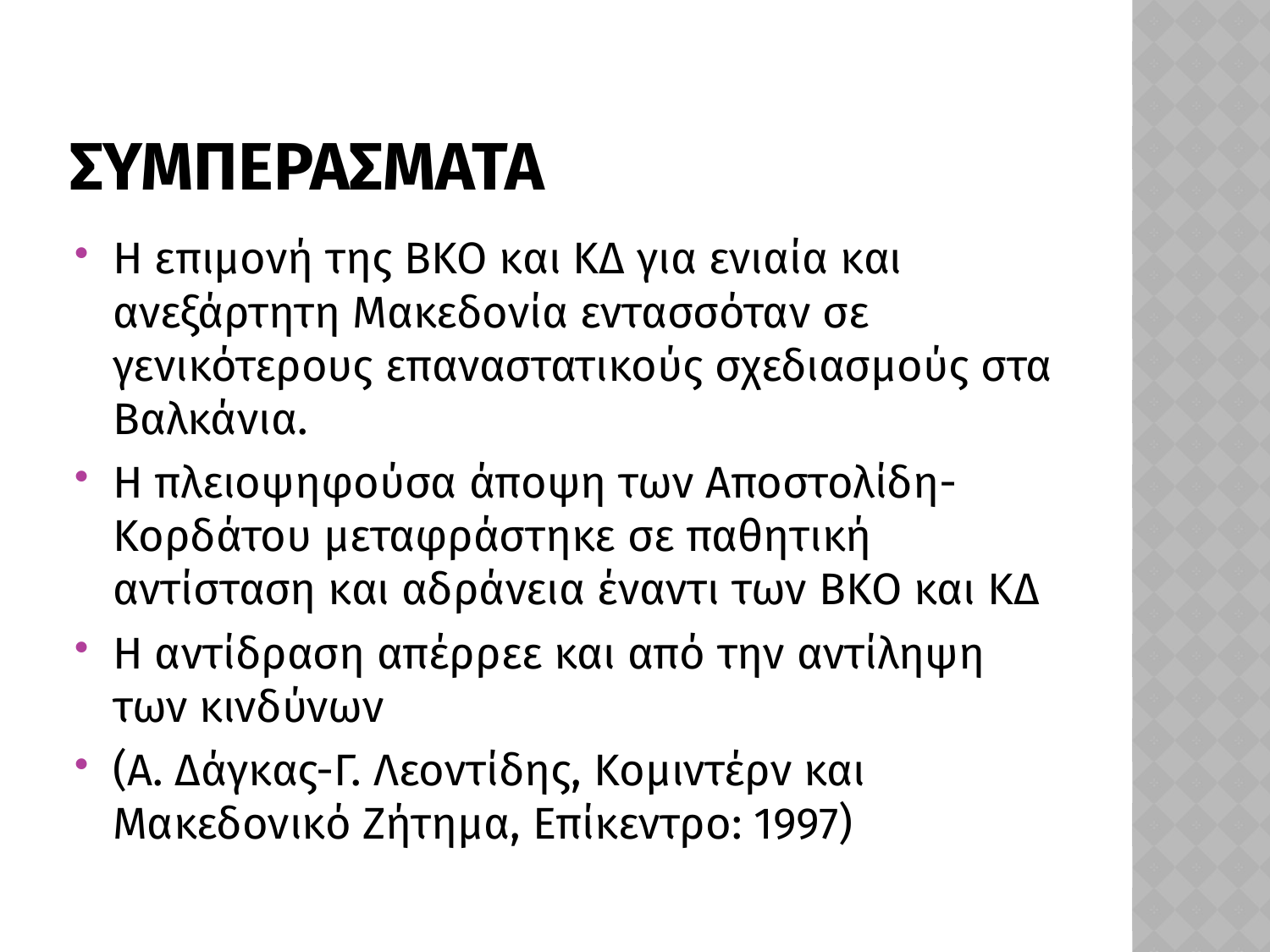

# συμπερασματα
Η επιμονή της ΒΚΟ και ΚΔ για ενιαία και ανεξάρτητη Μακεδονία εντασσόταν σε γενικότερους επαναστατικούς σχεδιασμούς στα Βαλκάνια.
Η πλειοψηφούσα άποψη των Αποστολίδη-Κορδάτου μεταφράστηκε σε παθητική αντίσταση και αδράνεια έναντι των ΒΚΟ και ΚΔ
Η αντίδραση απέρρεε και από την αντίληψη των κινδύνων
(Α. Δάγκας-Γ. Λεοντίδης, Κομιντέρν και Μακεδονικό Ζήτημα, Επίκεντρο: 1997)